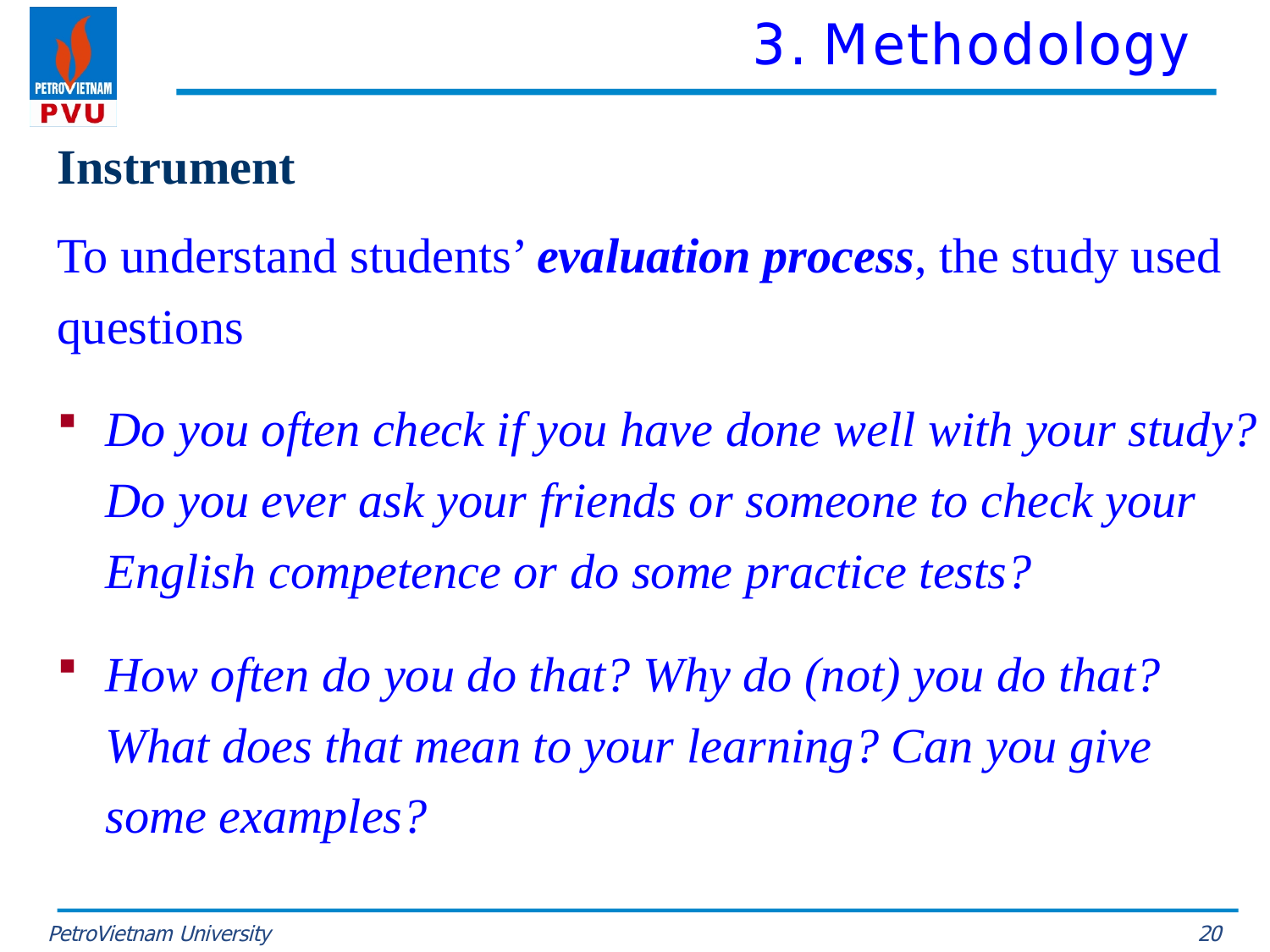

# 3. Methodology
Instrument
To understand students’ evaluation process, the study used questions
Do you often check if you have done well with your study? Do you ever ask your friends or someone to check your English competence or do some practice tests?
How often do you do that? Why do (not) you do that? What does that mean to your learning? Can you give some examples?
20